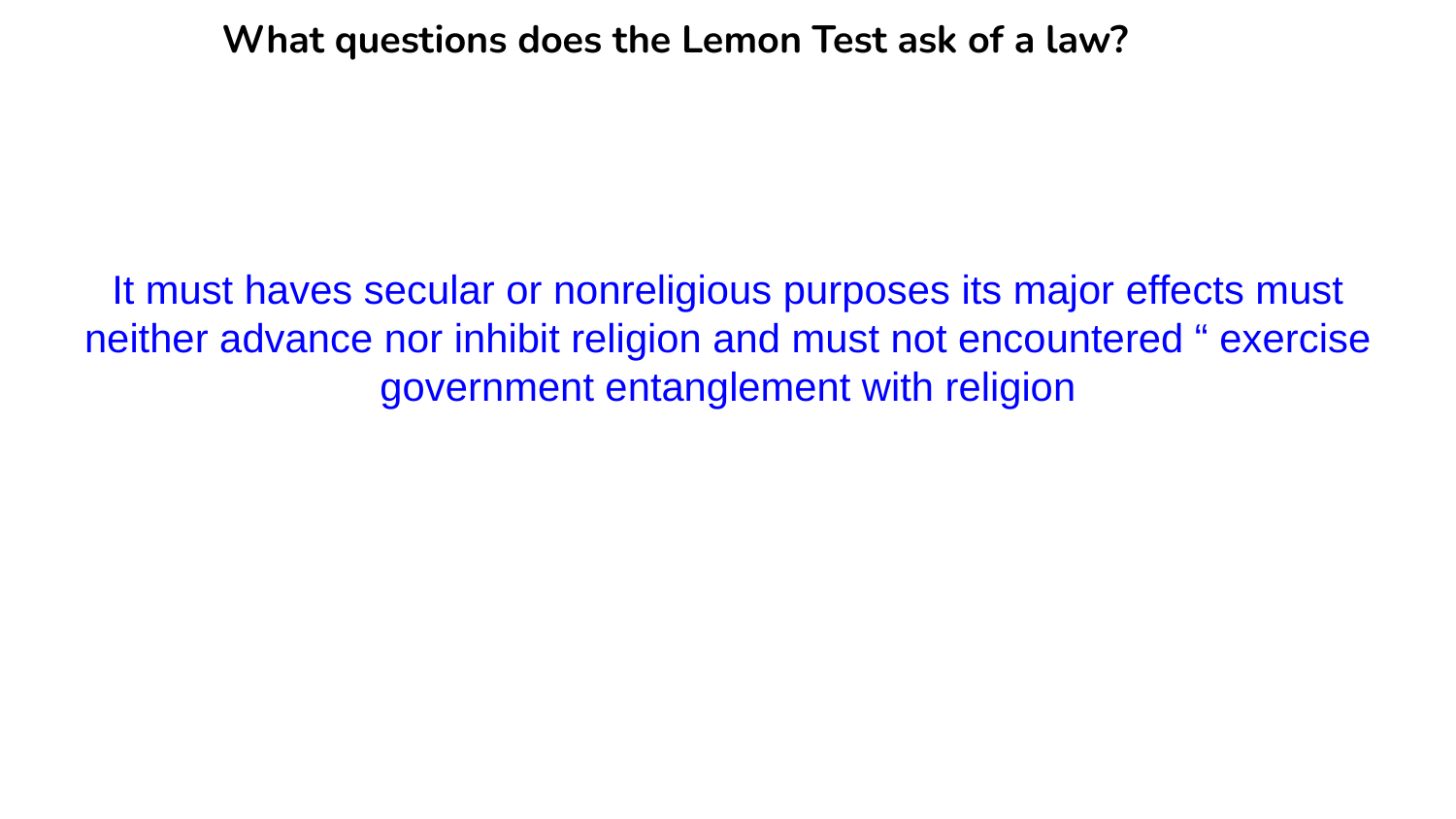

# What questions does the Lemon Test ask of a law?
It must haves secular or nonreligious purposes its major effects must neither advance nor inhibit religion and must not encountered “ exercise government entanglement with religion